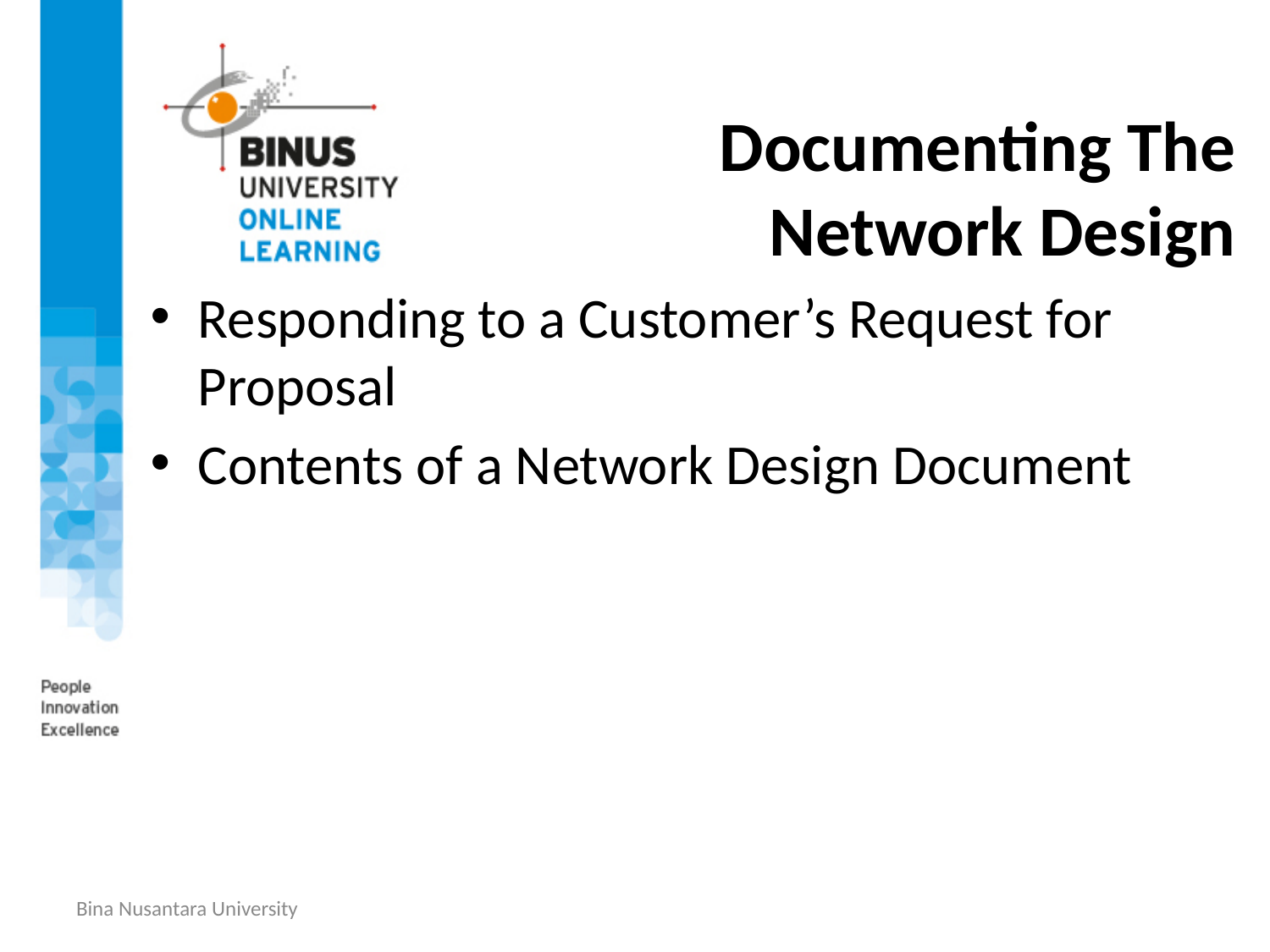

# Documenting The Network Design
Responding to a Customer’s Request for Proposal
Contents of a Network Design Document
Bina Nusantara University